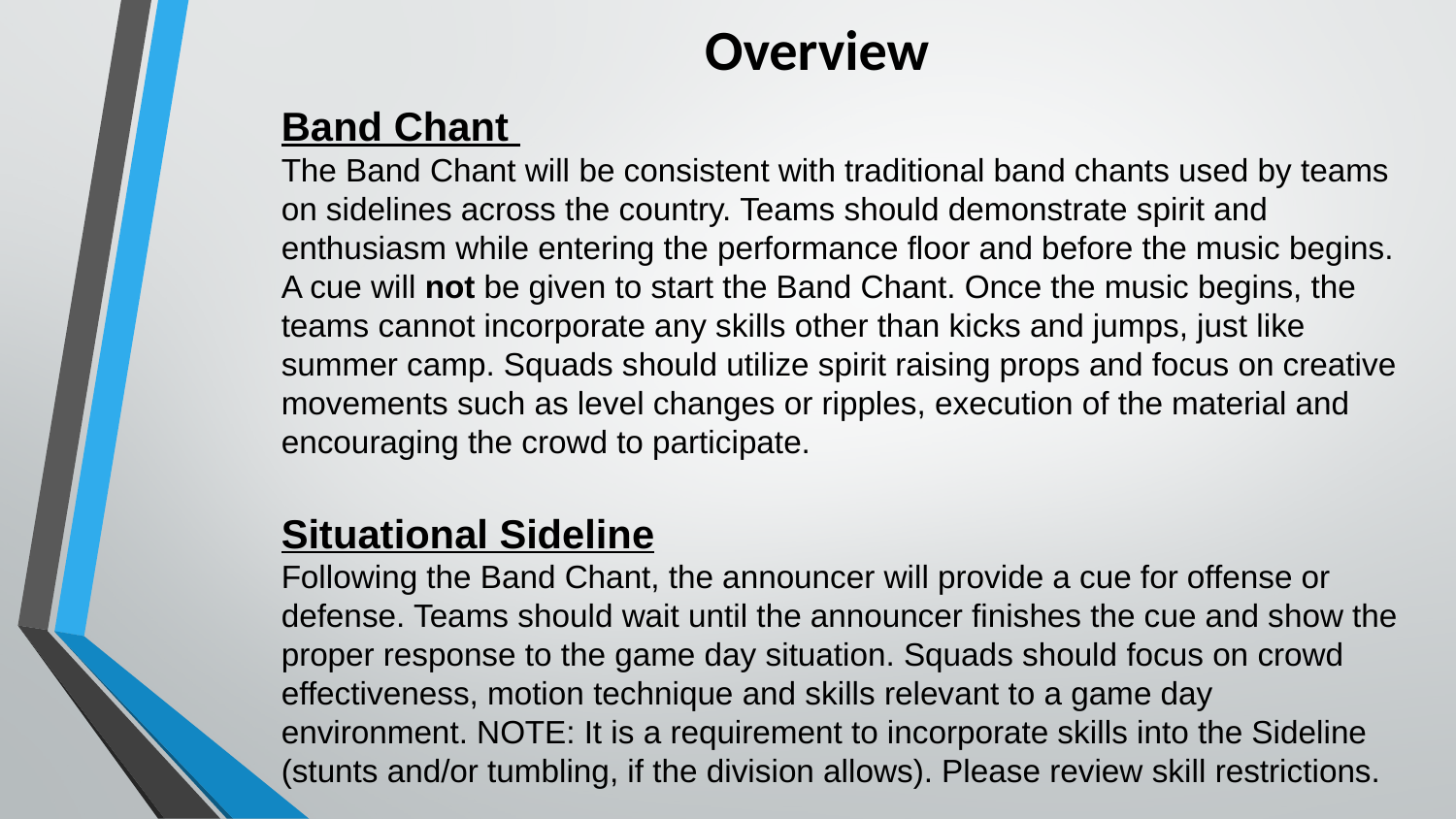

Overview
Band Chant
The Band Chant will be consistent with traditional band chants used by teams on sidelines across the country. Teams should demonstrate spirit and enthusiasm while entering the performance floor and before the music begins. A cue will not be given to start the Band Chant. Once the music begins, the teams cannot incorporate any skills other than kicks and jumps, just like summer camp. Squads should utilize spirit raising props and focus on creative movements such as level changes or ripples, execution of the material and encouraging the crowd to participate.

Situational Sideline
Following the Band Chant, the announcer will provide a cue for offense or defense. Teams should wait until the announcer finishes the cue and show the proper response to the game day situation. Squads should focus on crowd effectiveness, motion technique and skills relevant to a game day environment. NOTE: It is a requirement to incorporate skills into the Sideline (stunts and/or tumbling, if the division allows). Please review skill restrictions.